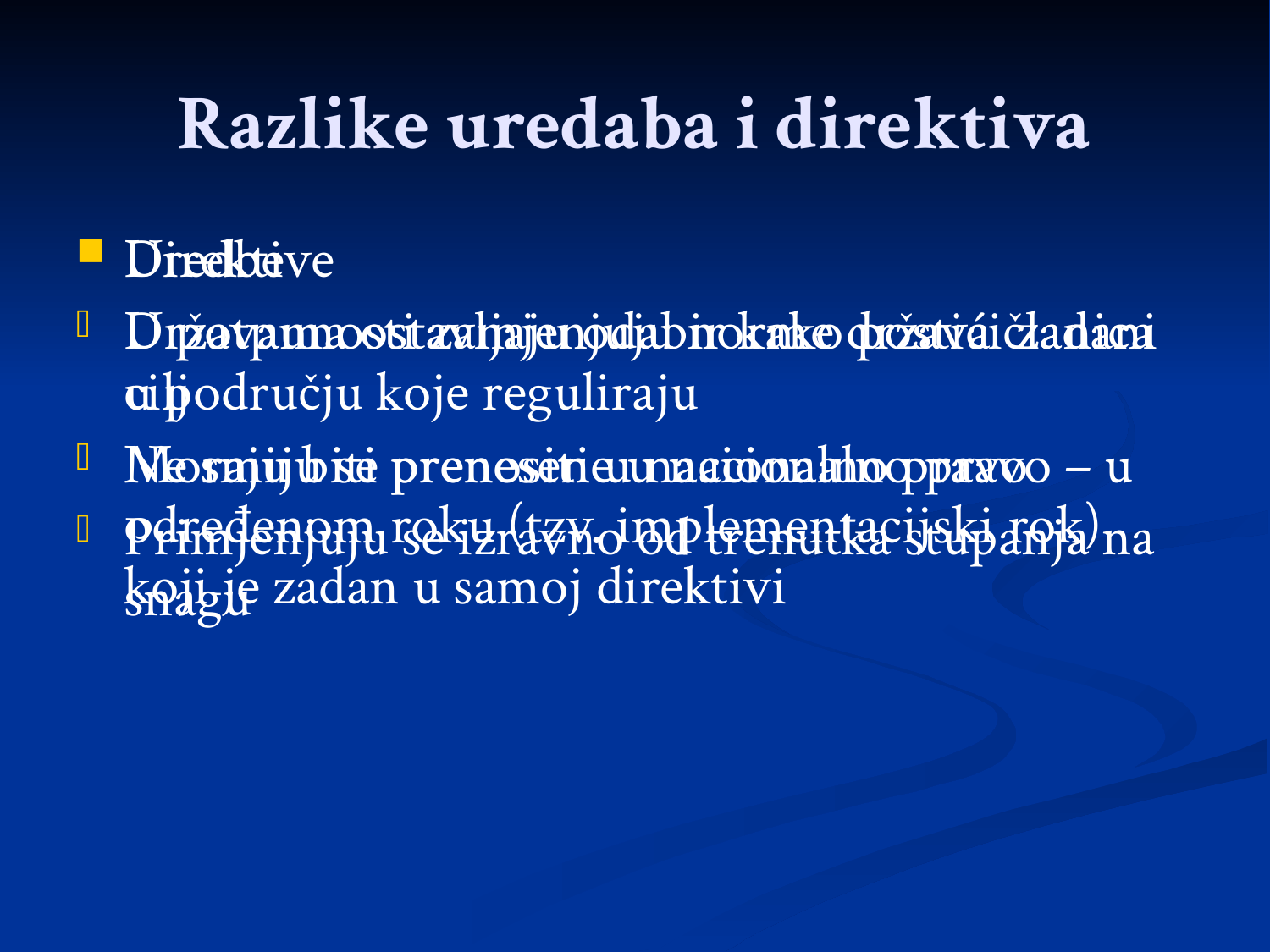

# Razlike uredaba i direktiva
Uredbe
U potpunosti zamjenjuju norme država članica u području koje reguliraju
Ne smiju se prenositi u nacionalno pravo
Primjenjuju se izravno od trenutka stupanja na snagu
Direktive
Državama ostavljaju odabir kako postići zadani cilj
Moraju biti prenesene u nacionalno pravo – u određenom roku (tzv. implementacijski rok) koji je zadan u samoj direktivi